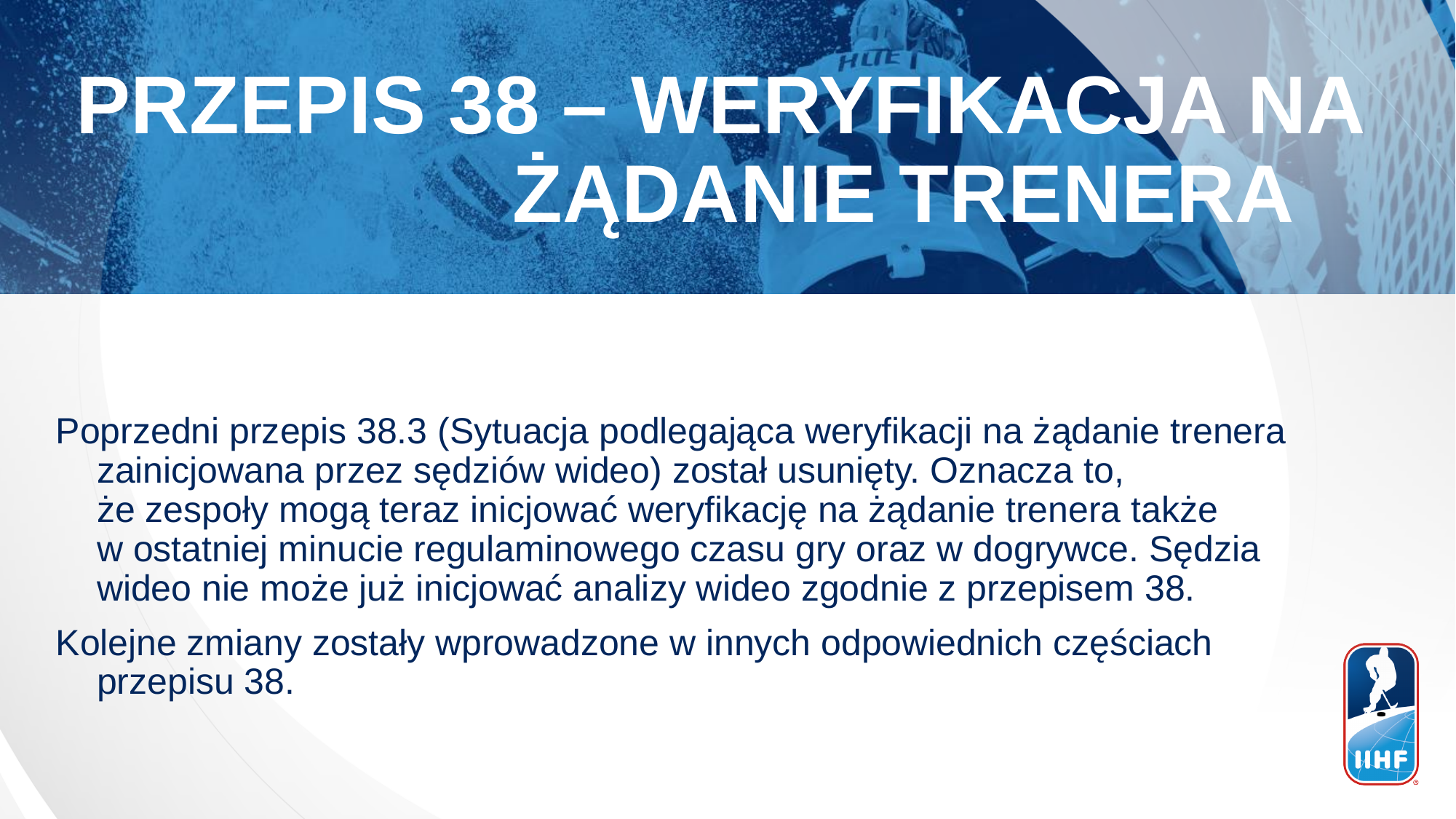

PRZEPIS 38 – WERYFIKACJA NA 				ŻĄDANIE TRENERA

Poprzedni przepis 38.3 (Sytuacja podlegająca weryfikacji na żądanie trenera zainicjowana przez sędziów wideo) został usunięty. Oznacza to,
że zespoły mogą teraz inicjować weryfikację na żądanie trenera także
w ostatniej minucie regulaminowego czasu gry oraz w dogrywce. Sędzia wideo nie może już inicjować analizy wideo zgodnie z przepisem 38.
Kolejne zmiany zostały wprowadzone w innych odpowiednich częściach przepisu 38.